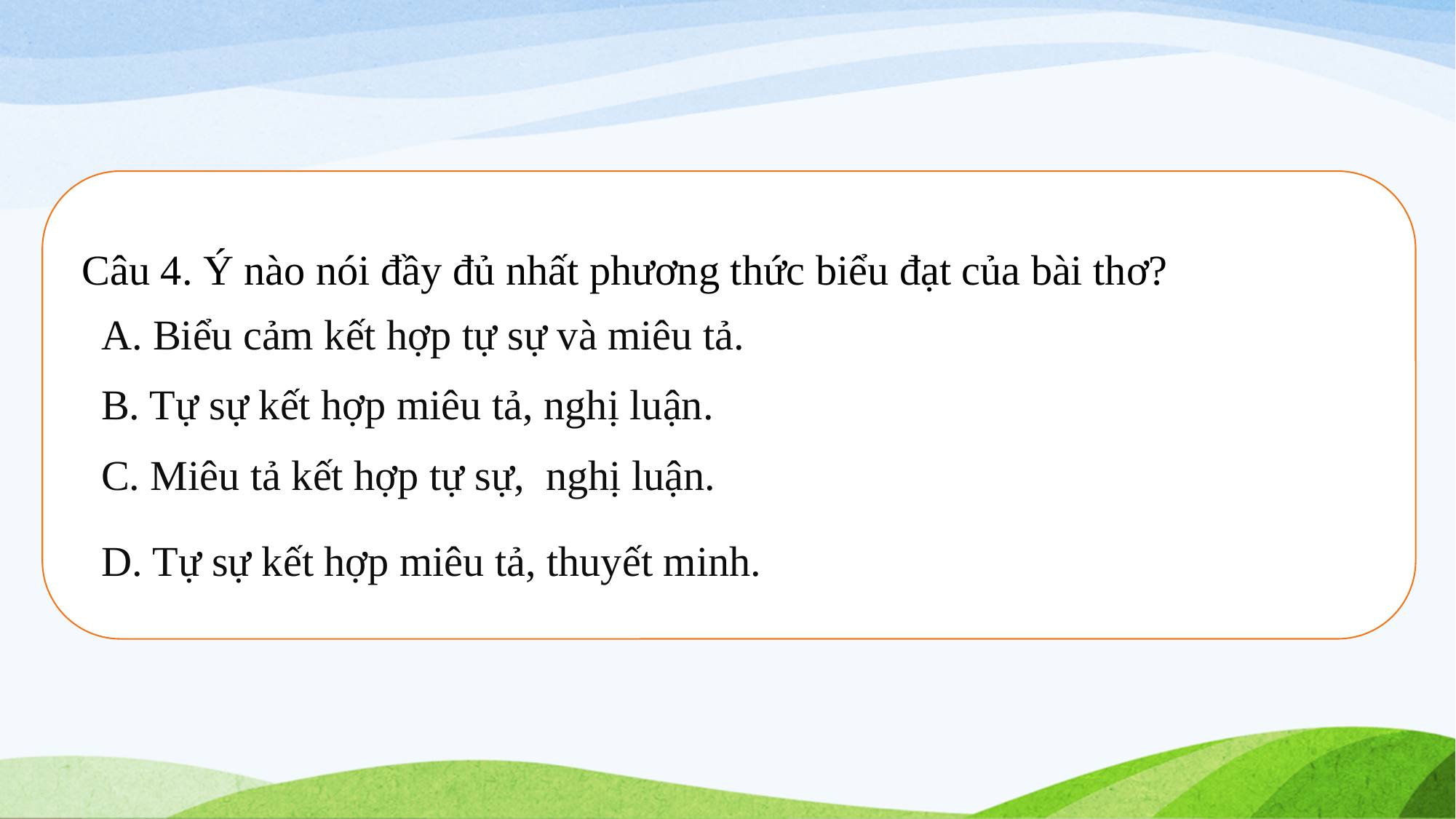

Câu 4. Ý nào nói đầy đủ nhất phương thức biểu đạt của bài thơ?
| A. Biểu cảm kết hợp tự sự và miêu tả. B. Tự sự kết hợp miêu tả, nghị luận. C. Miêu tả kết hợp tự sự, nghị luận. |
| --- |
D. Tự sự kết hợp miêu tả, thuyết minh.